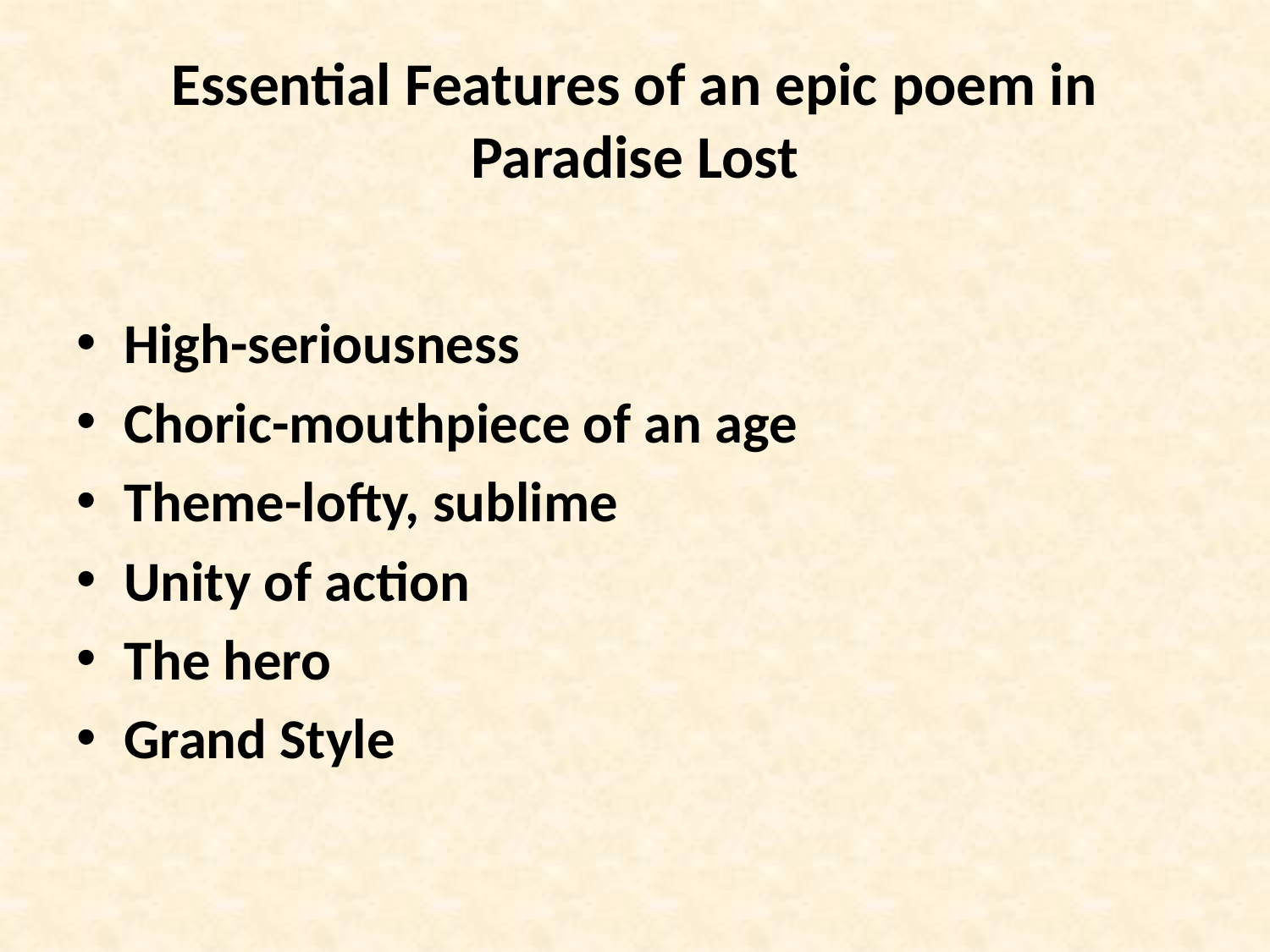

# Essential Features of an epic poem in Paradise Lost

High-seriousness
Choric-mouthpiece of an age
Theme-lofty, sublime
Unity of action
The hero
Grand Style